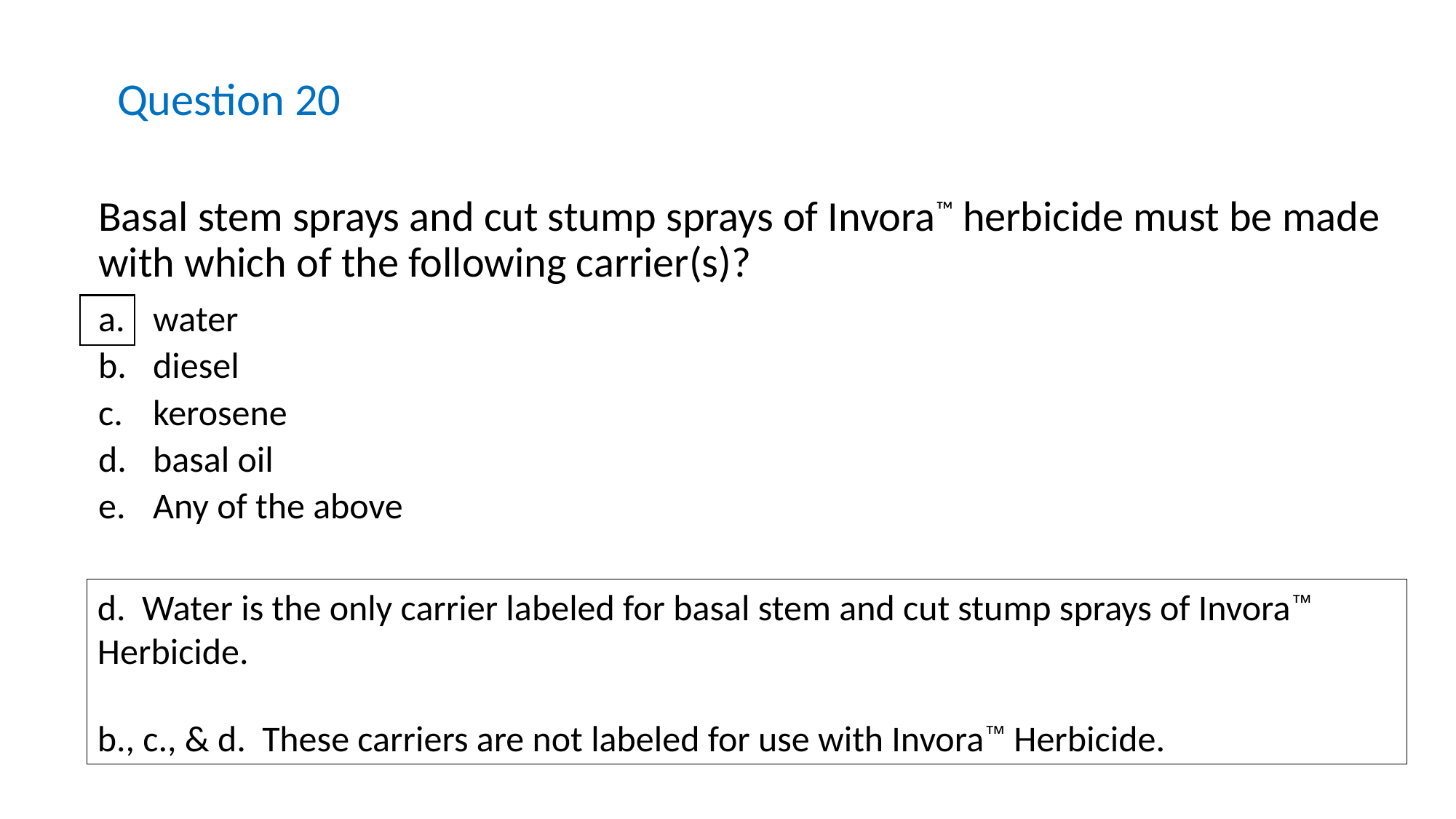

Question 20
Basal stem sprays and cut stump sprays of Invora™ herbicide must be made with which of the following carrier(s)?
water
diesel
kerosene
basal oil
Any of the above

d.  Water is the only carrier labeled for basal stem and cut stump sprays of Invora™ Herbicide.

b., c., & d.  These carriers are not labeled for use with Invora™ Herbicide.